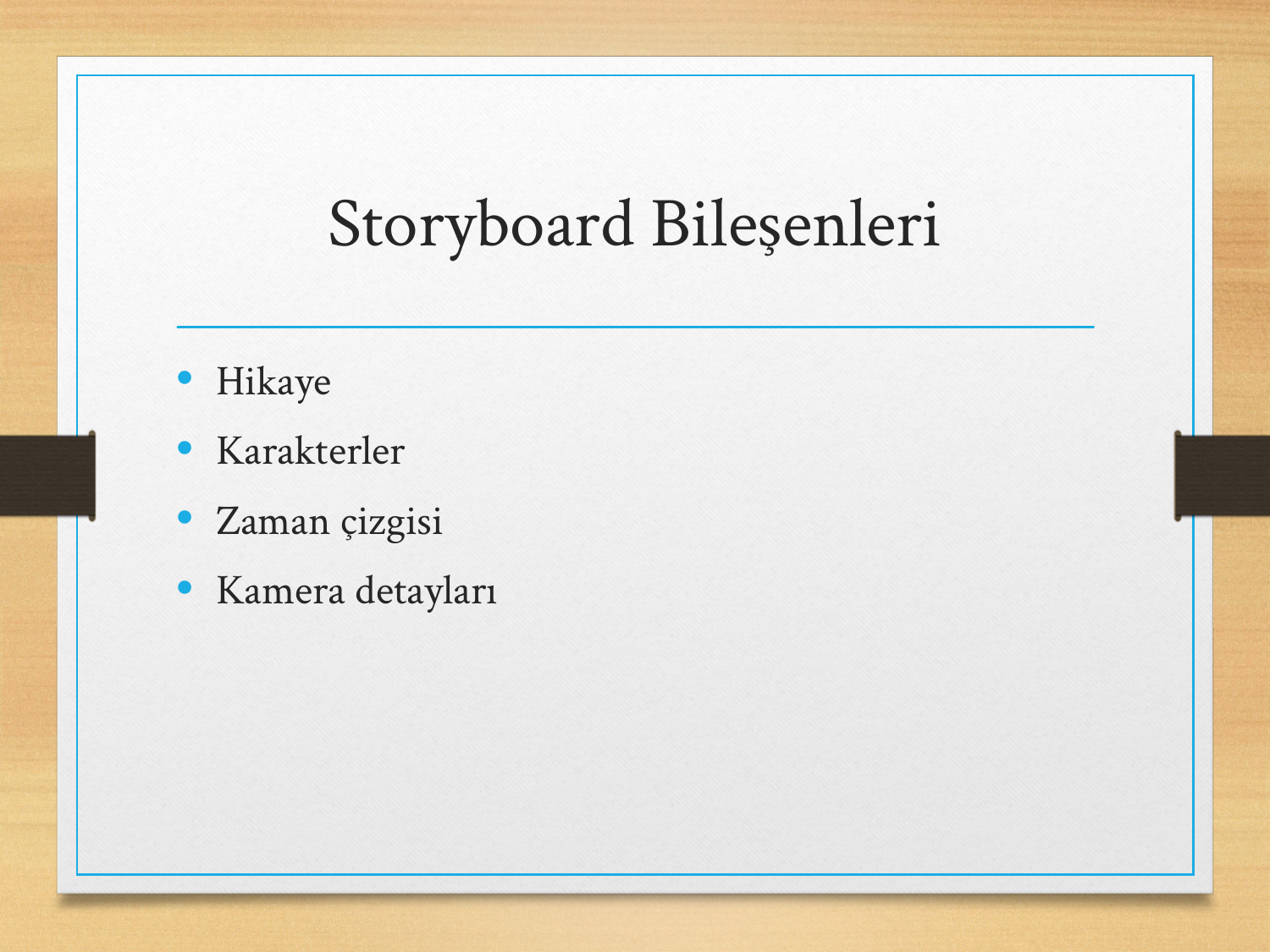

# Storyboard Bileşenleri
Hikaye
Karakterler
Zaman çizgisi
Kamera detayları